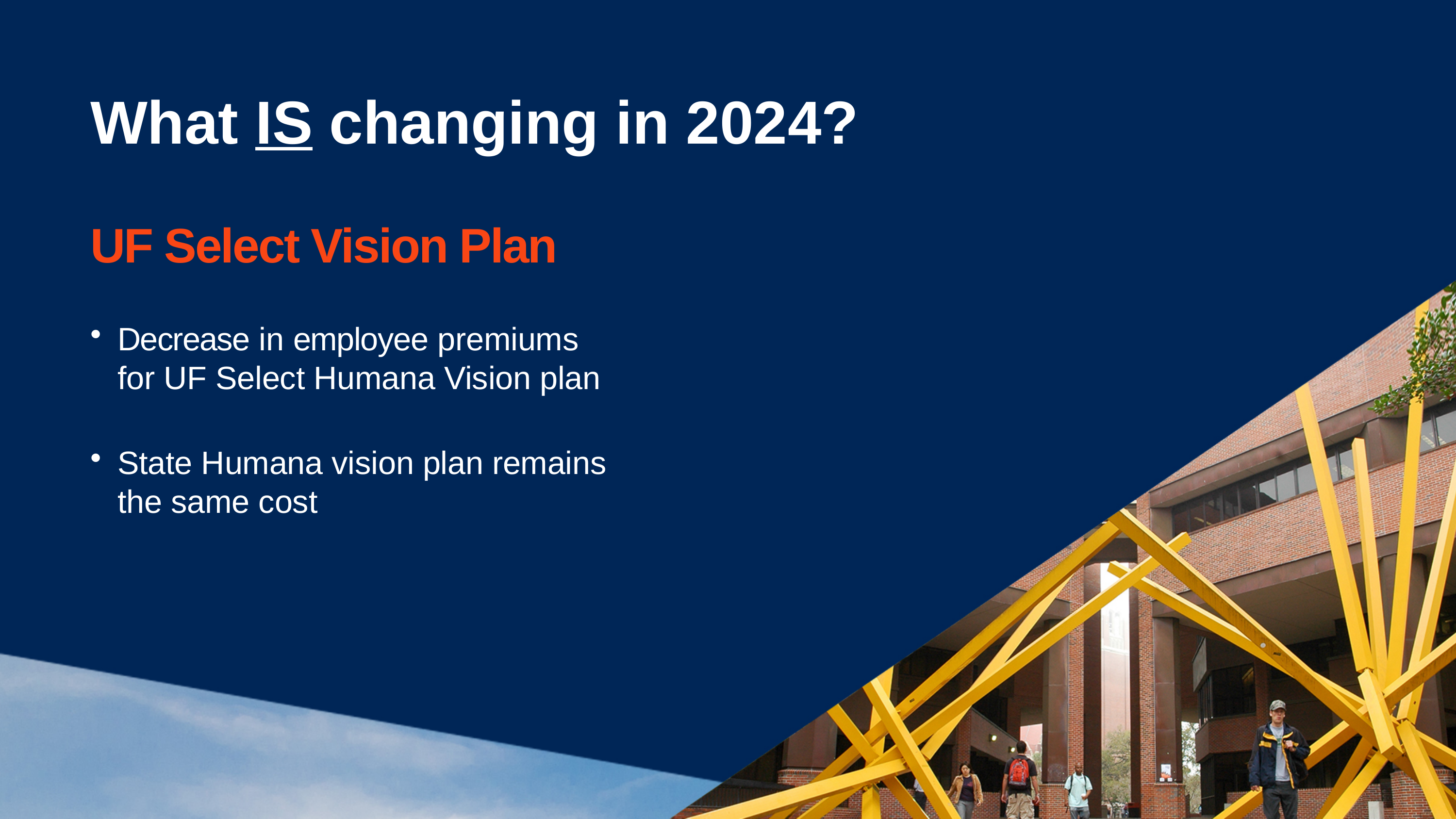

# What IS changing in 2024?
UF Select Vision Plan
Decrease in employee premiums for UF Select Humana Vision plan
State Humana vision plan remains the same cost